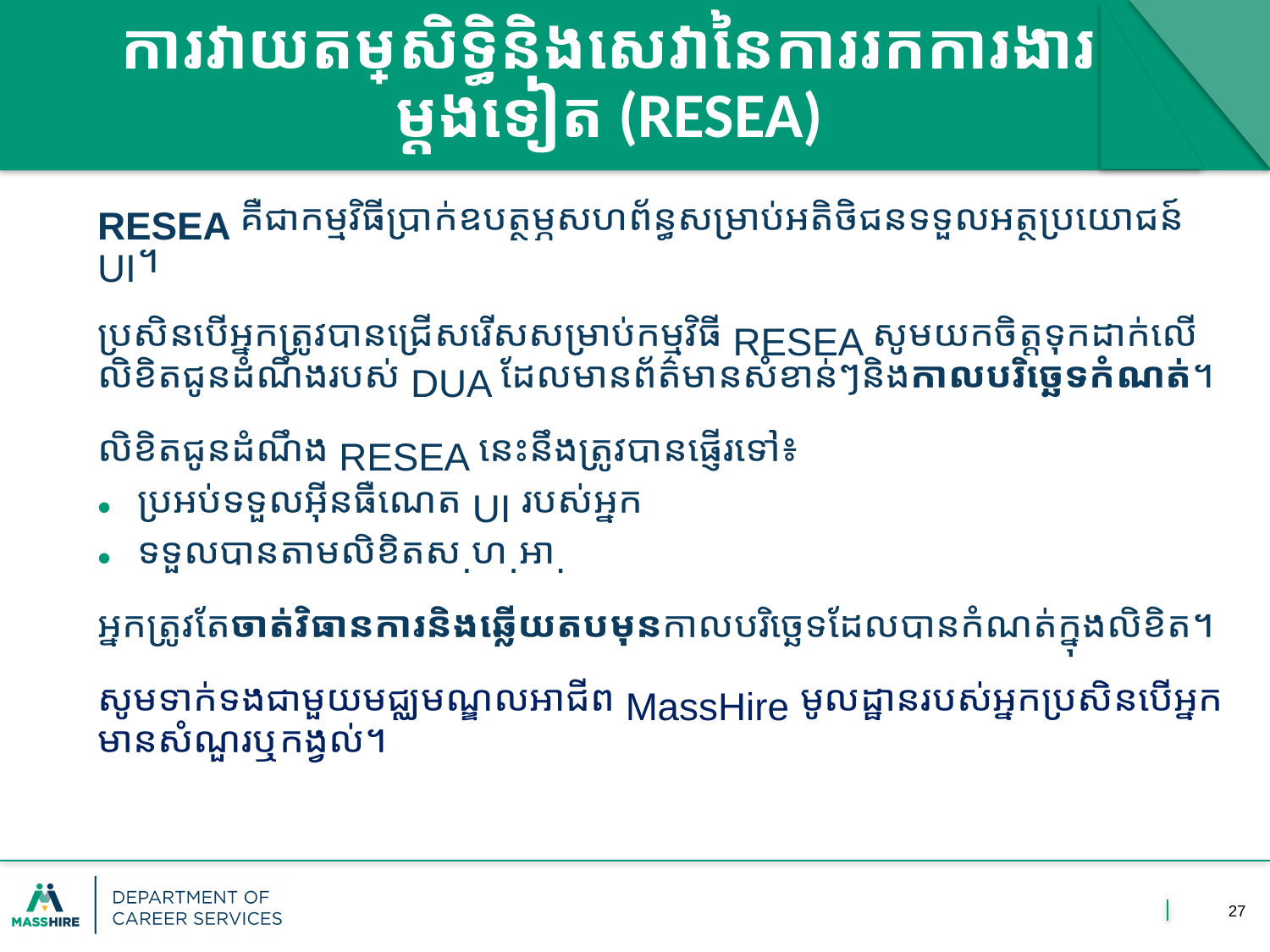

# ការវាយតម្លៃសិទ្ធិនិងសេវានៃការរកការងារម្តងទៀត (RESEA)
RESEA គឺជាកម្មវិធីប្រាក់ឧបត្ថម្ភសហព័ន្ធ​សម្រាប់​អតិថិជន​ទទួល​​អត្ថប្រយោជន៍ UI។
ប្រសិន​បើ​អ្នក​ត្រូវ​បាន​ជ្រើសរើស​សម្រាប់​កម្មវិធី RESEA សូម​យក​ចិត្តទុកដាក់លើលិខិតជូនដំណឹងរបស់ DUA ដែល​មាន​ព័ត៌មាន​សំខាន់​ៗ​និង​កាលបរិច្ឆេទកំណត់។
លិខិតជូនដំណឹង RESEA នេះនឹងត្រូវបានផ្ញើរទៅ៖
ប្រអប់ទទួលអ៊ីនធឺណេត UI របស់អ្នក
ទទួលបានតាមលិខិតស.ហ.អា.
អ្នក​ត្រូវតែ​ចាត់​វិធានការ​និង​ឆ្លើយ​តបមុន​កាលបរិច្ឆេទ​ដែល​បាន​កំណត់​ក្នុង​លិខិត។
សូមទាក់ទងជាមួយ​មជ្ឈមណ្ឌលអាជីព MassHire មូលដ្ឋាន​របស់​អ្នក​ប្រសិន​បើ​អ្នក​មាន​សំណួរ​ឬកង្វល់​។

27